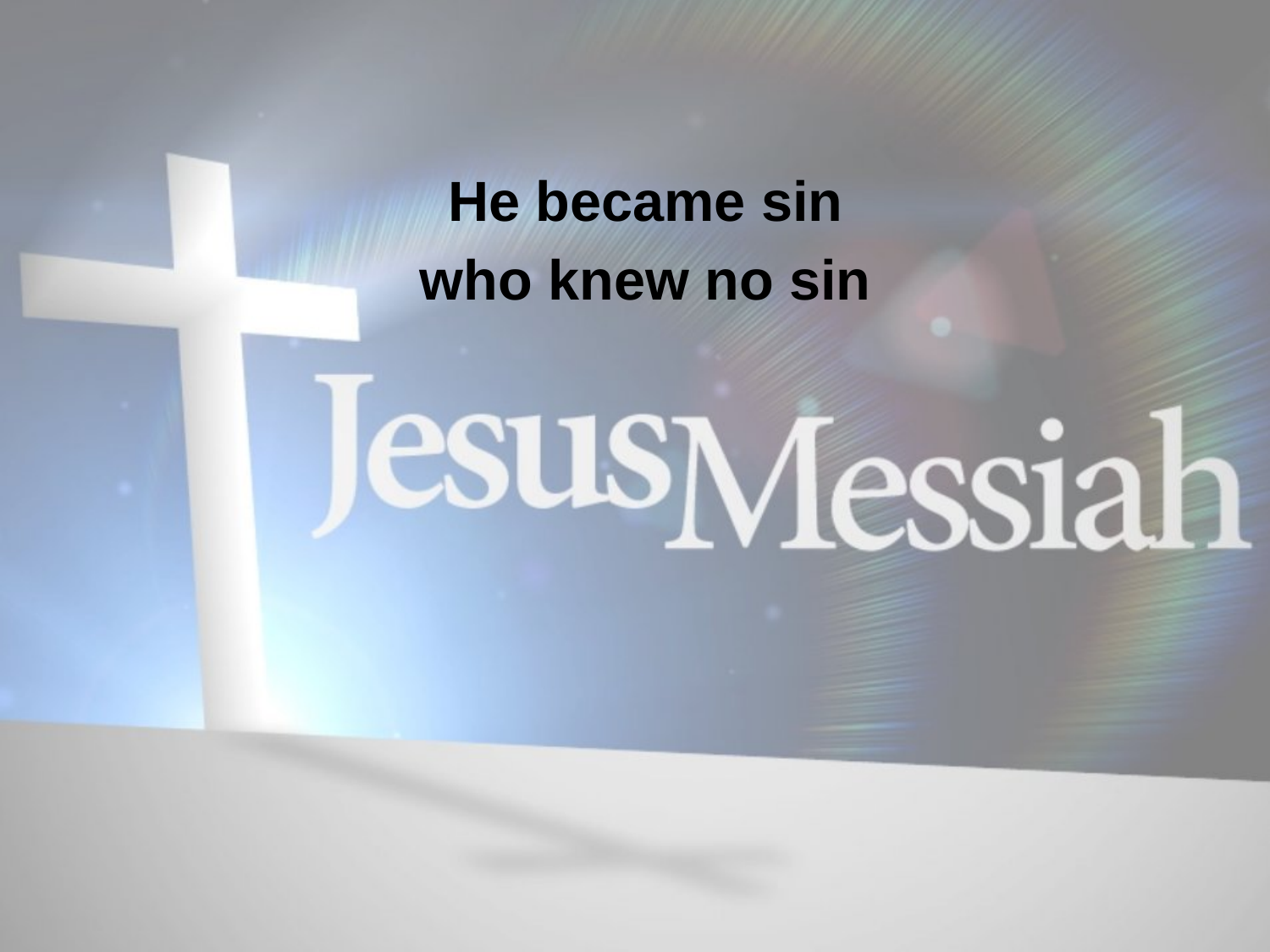

He became sin
who knew no sin